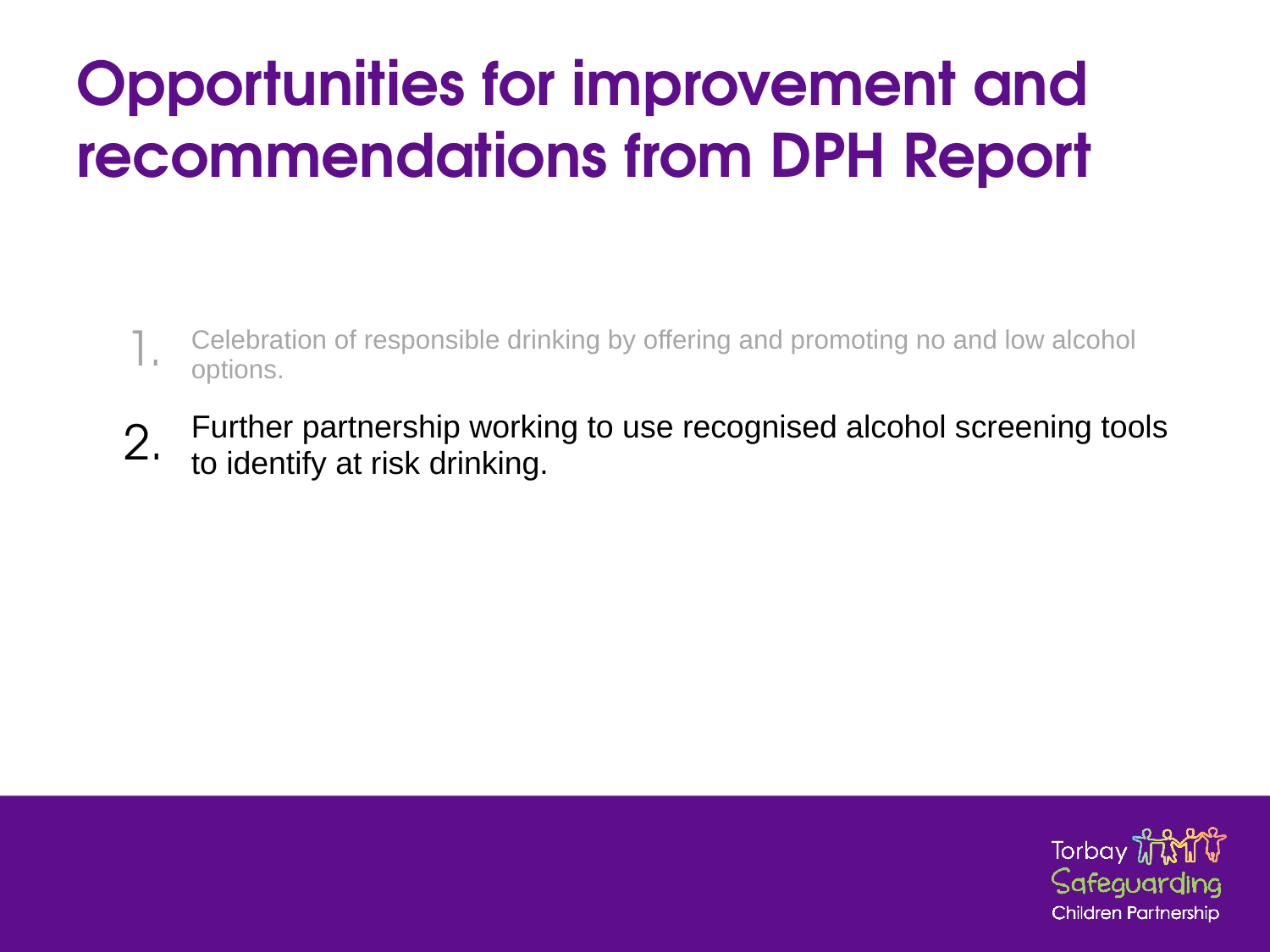

# Opportunities for improvement and recommendations from DPH Report

|  | Celebration of responsible drinking by offering and promoting no and low alcohol options. |
| --- | --- |
|  | Further partnership working to use recognised alcohol screening tools to identify at risk drinking. |
|  |  |
|  |  |
|  |  |
1.
2.